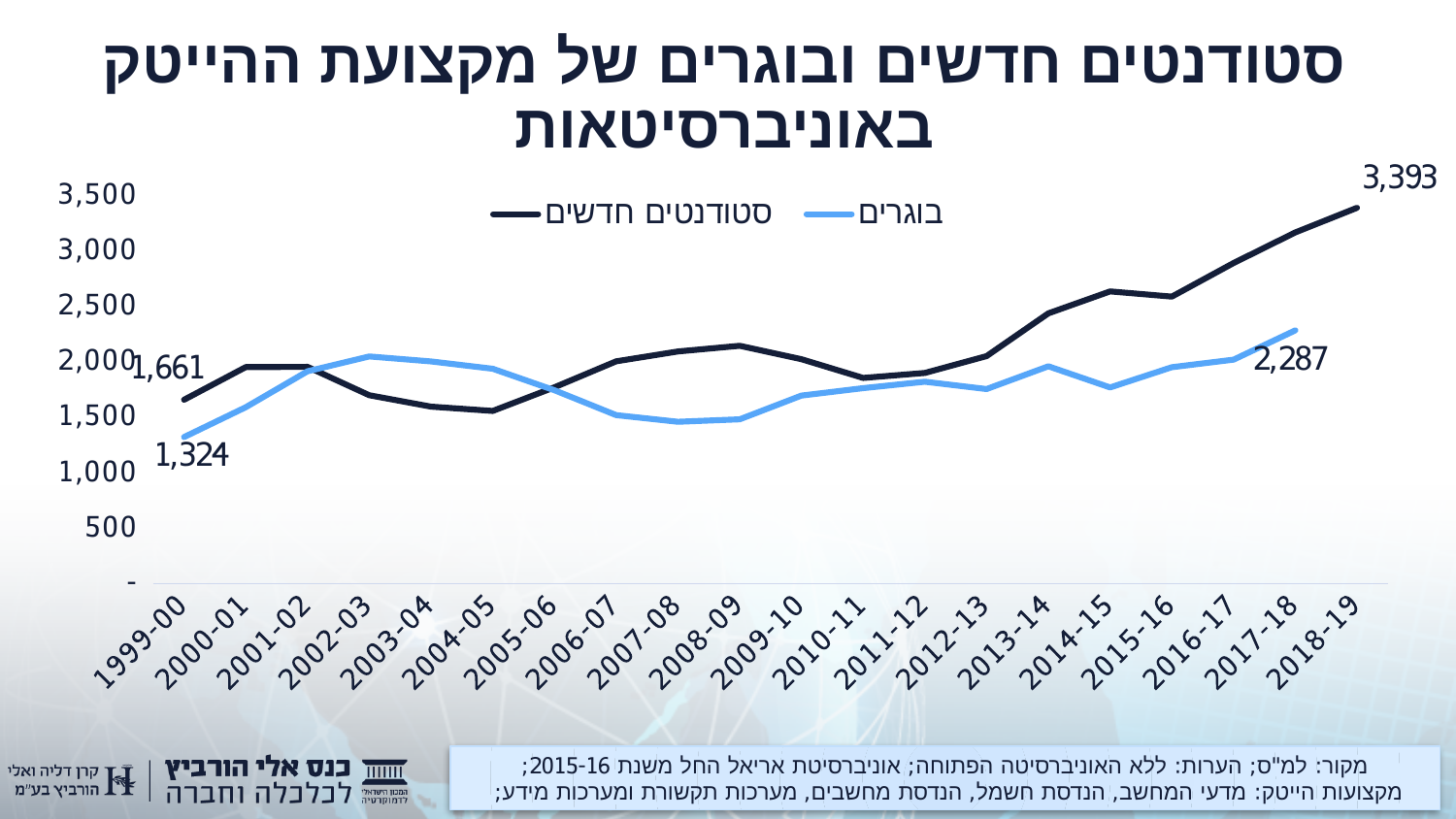

# סטודנטים חדשים ובוגרים של מקצועת ההייטק באוניברסיטאות

### Chart

| Category | סטודנטים חדשים  | בוגרים |
|---|---|---|
| 1999-00 | 1661.0 | 1324.0 |
| 2000-01 | 1956.0 | 1594.0 |
| 2001-02 | 1958.0 | 1918.0 |
| 2002-03 | 1702.0 | 2052.0 |
| 2003-04 | 1599.0 | 2007.0 |
| 2004-05 | 1560.0 | 1941.0 |
| 2005-06 | 1774.0 | 1747.0 |
| 2006-07 | 2008.0 | 1522.0 |
| 2007-08 | 2097.0 | 1462.0 |
| 2008-09 | 2148.0 | 1484.0 |
| 2009-10 | 2027.0 | 1699.0 |
| 2010-11 | 1858.0 | 1766.0 |
| 2011-12 | 1903.0 | 1824.0 |
| 2012-13 | 2055.0 | 1758.0 |
| 2013-14 | 2441.0 | 1963.0 |
| 2014-15 | 2639.0 | 1772.0 |
| 2015-16 | 2592.0 | 1955.0 |
| 2016-17 | 2895.0 | 2023.0 |
| 2017-18 | 3171.0 | 2287.0 |
| 2018-19 | 3393.0 | None |
מקור: למ"ס; הערות: ללא האוניברסיטה הפתוחה; אוניברסיטת אריאל החל משנת 2015-16;
מקצועות הייטק: מדעי המחשב, הנדסת חשמל, הנדסת מחשבים, מערכות תקשורת ומערכות מידע;